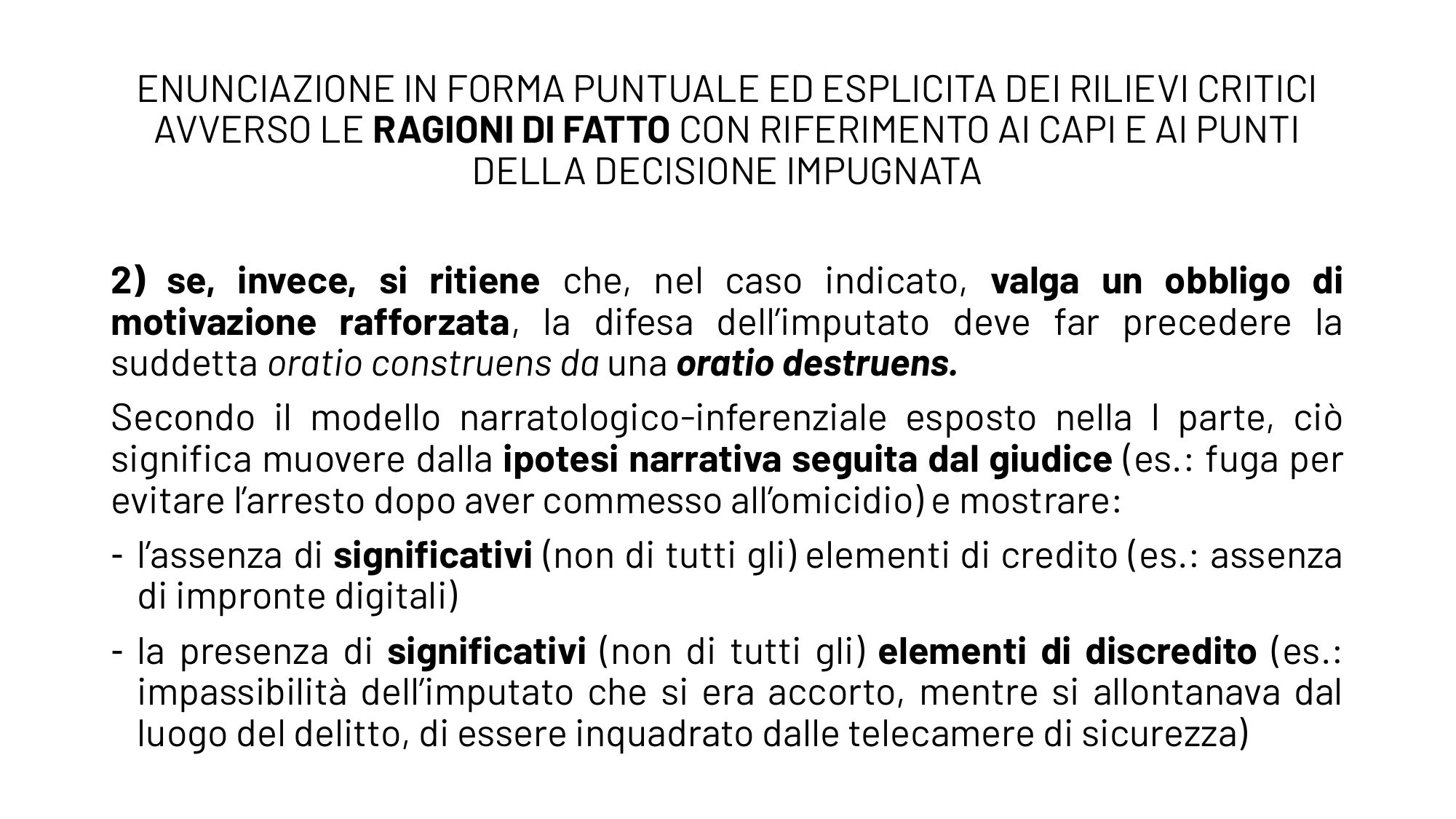

ENUNCIAZIONE IN FORMA PUNTUALE ED ESPLICITA DEI RILIEVI CRITICI AVVERSO LE RAGIONI DI FATTO CON RIFERIMENTO AI CAPI E AI PUNTI DELLA DECISIONE IMPUGNATA

2) se, invece, si ritiene che, nel caso indicato, valga un obbligo di motivazione rafforzata, la difesa dell’imputato deve far precedere la suddetta oratio construens da una oratio destruens.
Secondo il modello narratologico-inferenziale esposto nella I parte, ciò significa muovere dalla ipotesi narrativa seguita dal giudice (es.: fuga per evitare l’arresto dopo aver commesso all’omicidio) e mostrare:
l’assenza di significativi (non di tutti gli) elementi di credito (es.: assenza di impronte digitali)
la presenza di significativi (non di tutti gli) elementi di discredito (es.: impassibilità dell’imputato che si era accorto, mentre si allontanava dal luogo del delitto, di essere inquadrato dalle telecamere di sicurezza)